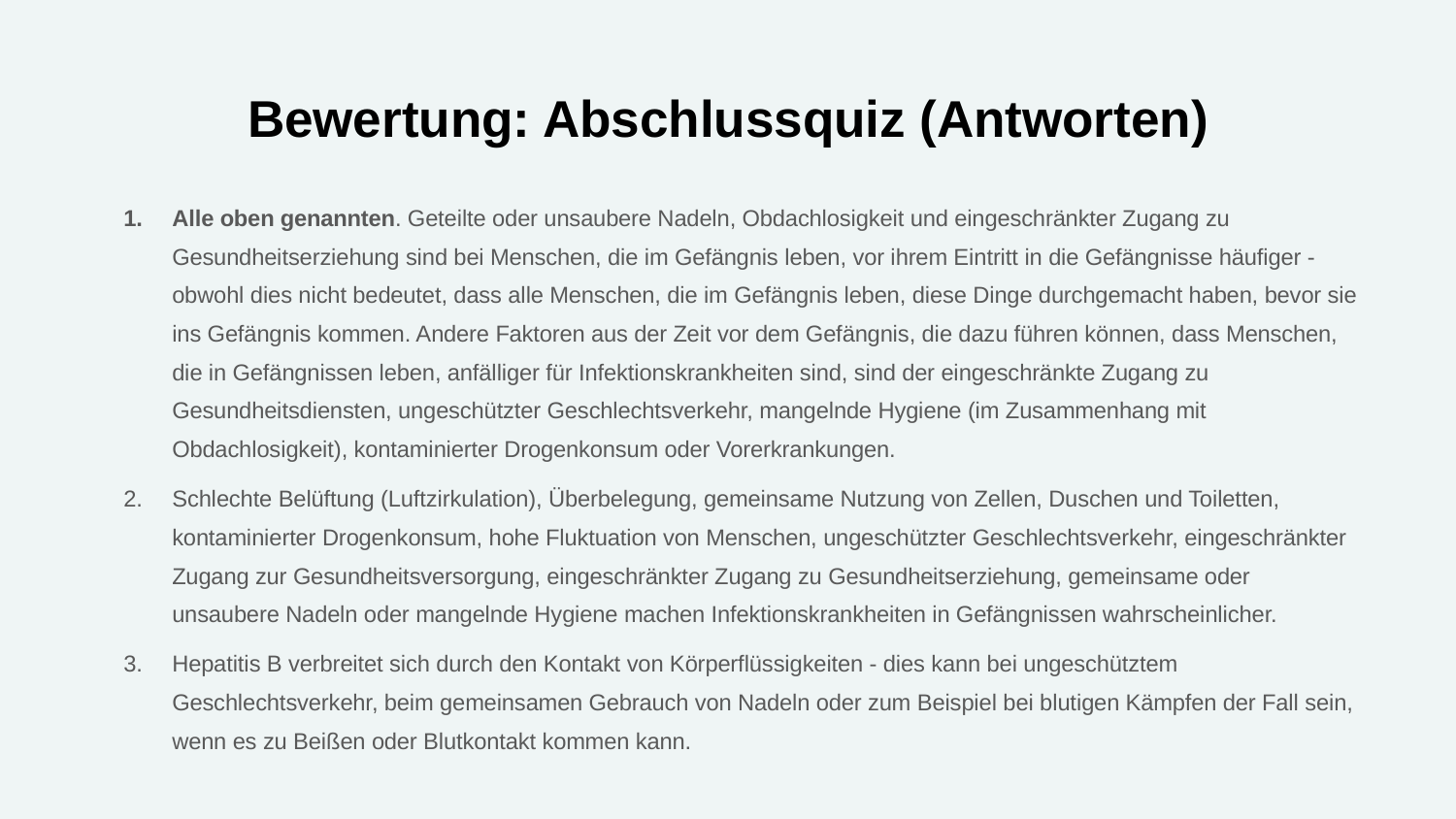

# Bewertung: Abschlussquiz (Antworten)
Alle oben genannten. Geteilte oder unsaubere Nadeln, Obdachlosigkeit und eingeschränkter Zugang zu Gesundheitserziehung sind bei Menschen, die im Gefängnis leben, vor ihrem Eintritt in die Gefängnisse häufiger - obwohl dies nicht bedeutet, dass alle Menschen, die im Gefängnis leben, diese Dinge durchgemacht haben, bevor sie ins Gefängnis kommen. Andere Faktoren aus der Zeit vor dem Gefängnis, die dazu führen können, dass Menschen, die in Gefängnissen leben, anfälliger für Infektionskrankheiten sind, sind der eingeschränkte Zugang zu Gesundheitsdiensten, ungeschützter Geschlechtsverkehr, mangelnde Hygiene (im Zusammenhang mit Obdachlosigkeit), kontaminierter Drogenkonsum oder Vorerkrankungen.
Schlechte Belüftung (Luftzirkulation), Überbelegung, gemeinsame Nutzung von Zellen, Duschen und Toiletten, kontaminierter Drogenkonsum, hohe Fluktuation von Menschen, ungeschützter Geschlechtsverkehr, eingeschränkter Zugang zur Gesundheitsversorgung, eingeschränkter Zugang zu Gesundheitserziehung, gemeinsame oder unsaubere Nadeln oder mangelnde Hygiene machen Infektionskrankheiten in Gefängnissen wahrscheinlicher.
Hepatitis B verbreitet sich durch den Kontakt von Körperflüssigkeiten - dies kann bei ungeschütztem Geschlechtsverkehr, beim gemeinsamen Gebrauch von Nadeln oder zum Beispiel bei blutigen Kämpfen der Fall sein, wenn es zu Beißen oder Blutkontakt kommen kann.